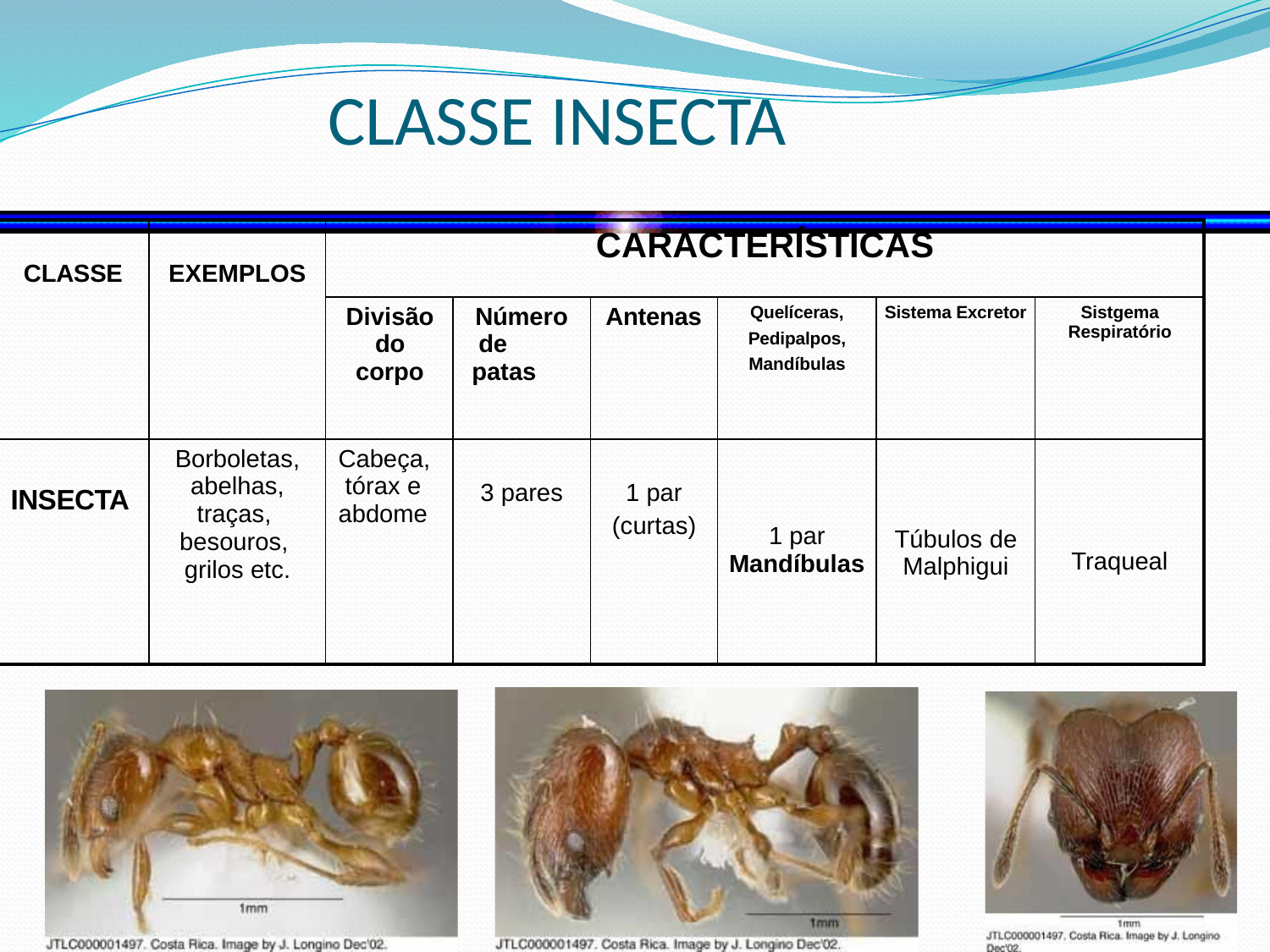

# CLASSE INSECTA

| CLASSE | EXEMPLOS | CARACTERÍSTICAS |  |  |  |  |  |
| --- | --- | --- | --- | --- | --- | --- | --- |
|  |  | Divisão do corpo | Número de patas | Antenas | Quelíceras, Pedipalpos, Mandíbulas | Sistema Excretor | Sistgema Respiratório |
| INSECTA | Borboletas, abelhas, traças, besouros, grilos etc. | Cabeça, tórax e abdome | 3 pares | 1 par (curtas) | 1 par Mandíbulas | Túbulos de Malphigui | Traqueal |